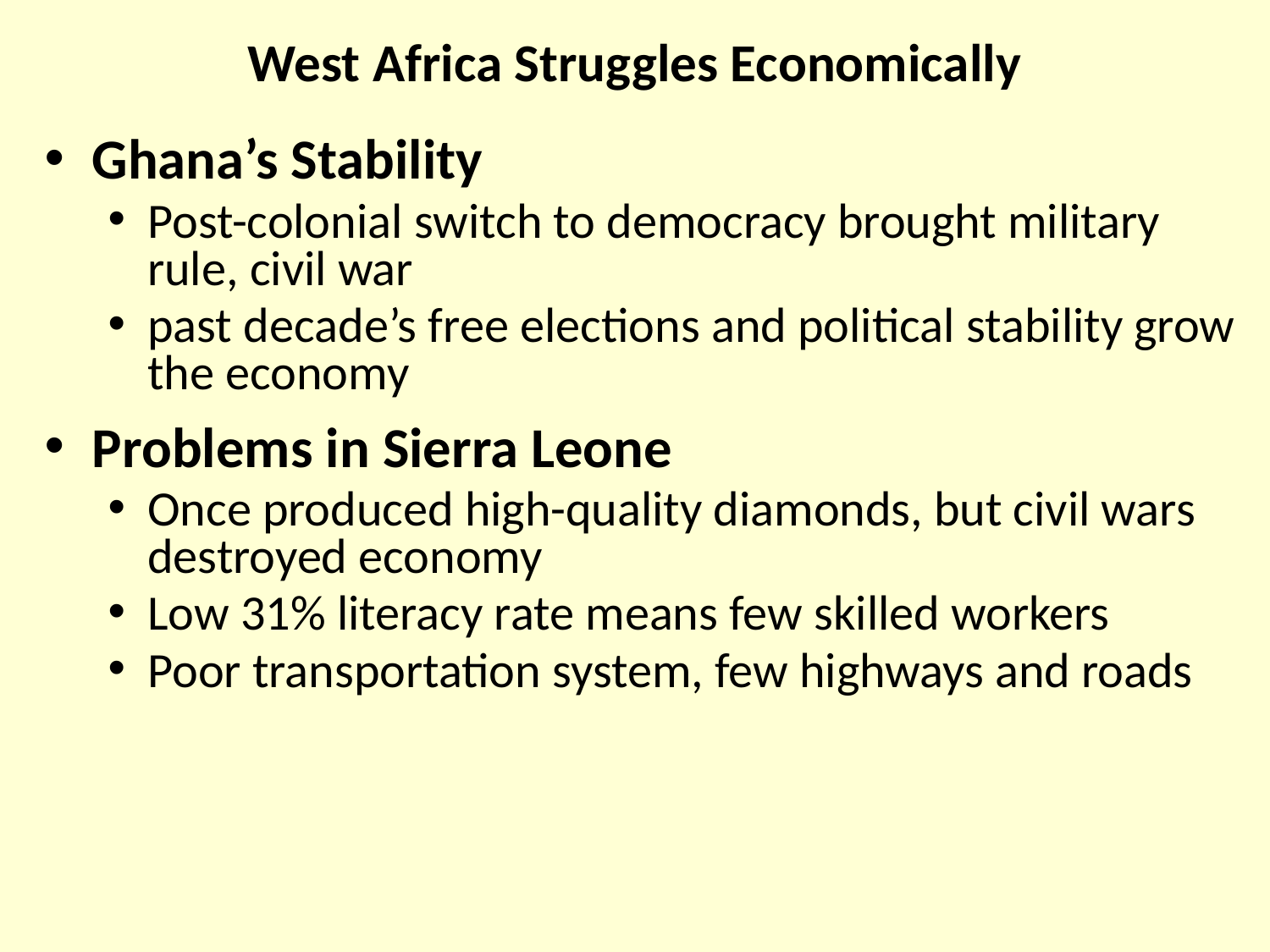

# West Africa Struggles Economically
Ghana’s Stability
Post-colonial switch to democracy brought military rule, civil war
past decade’s free elections and political stability grow the economy
Problems in Sierra Leone
Once produced high-quality diamonds, but civil wars destroyed economy
Low 31% literacy rate means few skilled workers
Poor transportation system, few highways and roads